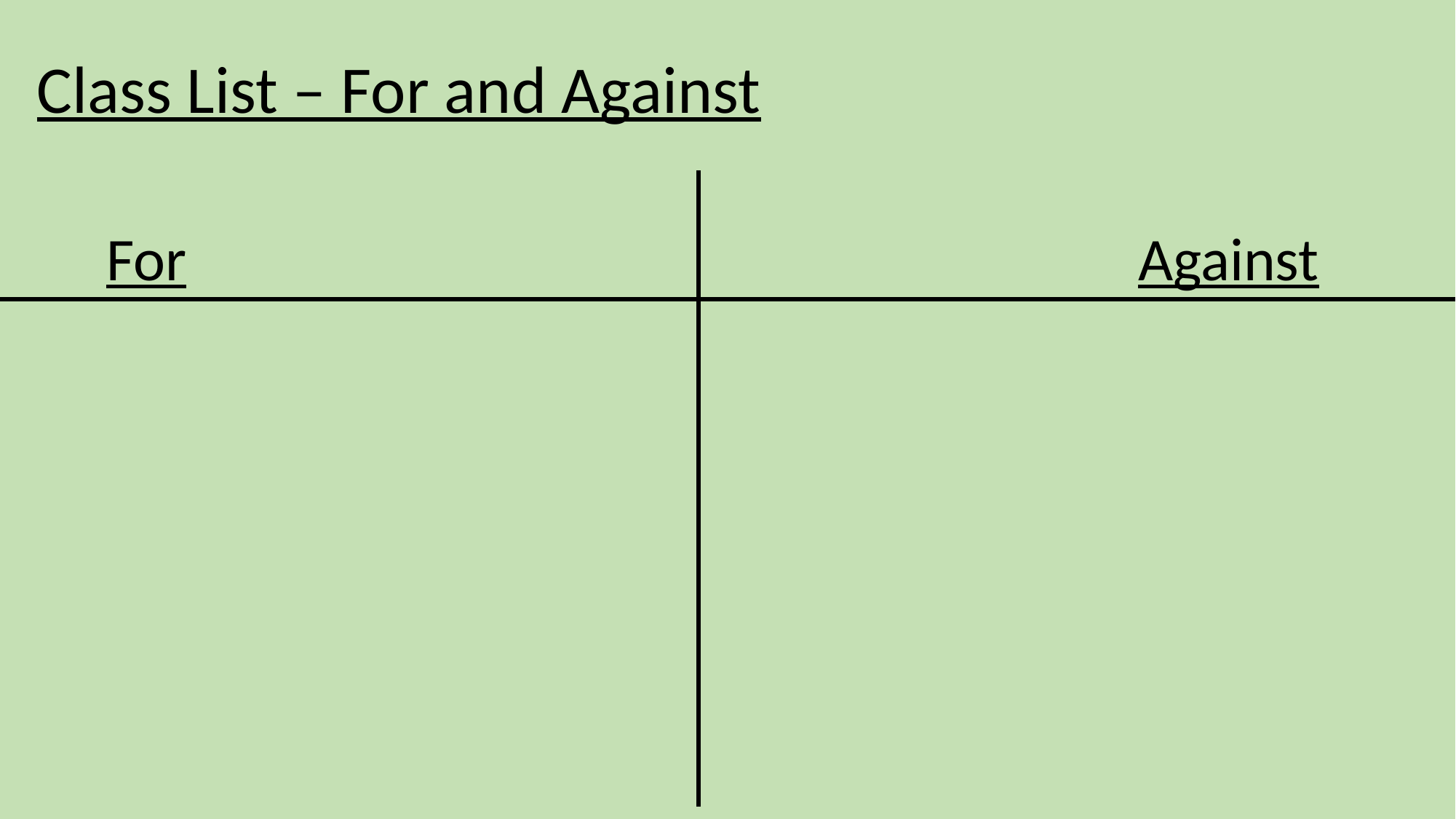

# Class List – For and Against
For
Against